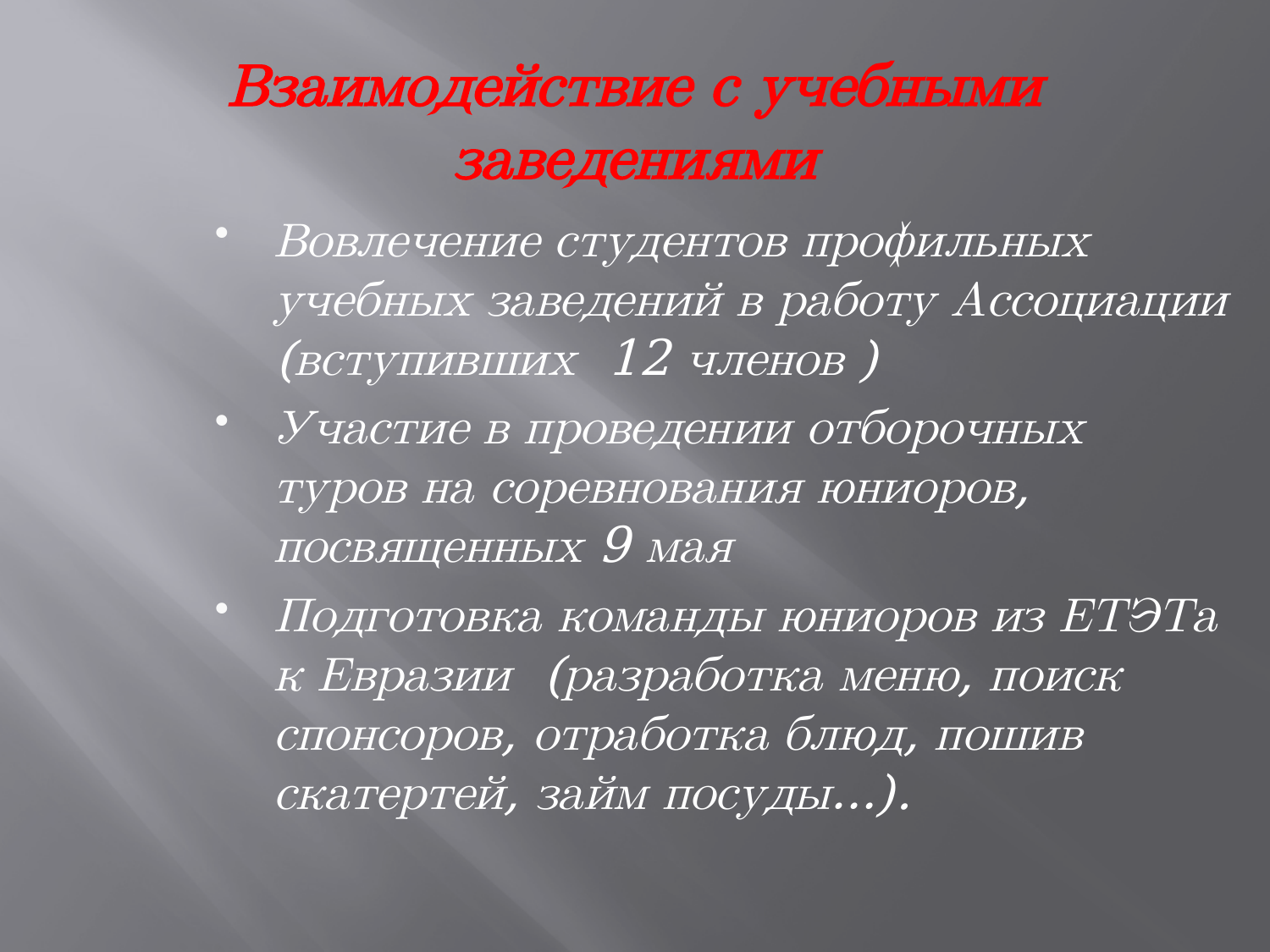

# Взаимодействие с учебными заведениями
Вовлечение студентов профильных учебных заведений в работу Ассоциации (вступивших  12 членов )
Участие в проведении отборочных туров на соревнования юниоров, посвященных 9 мая
Подготовка команды юниоров из ЕТЭТа к Евразии  (разработка меню, поиск спонсоров, отработка блюд, пошив скатертей, займ посуды…).